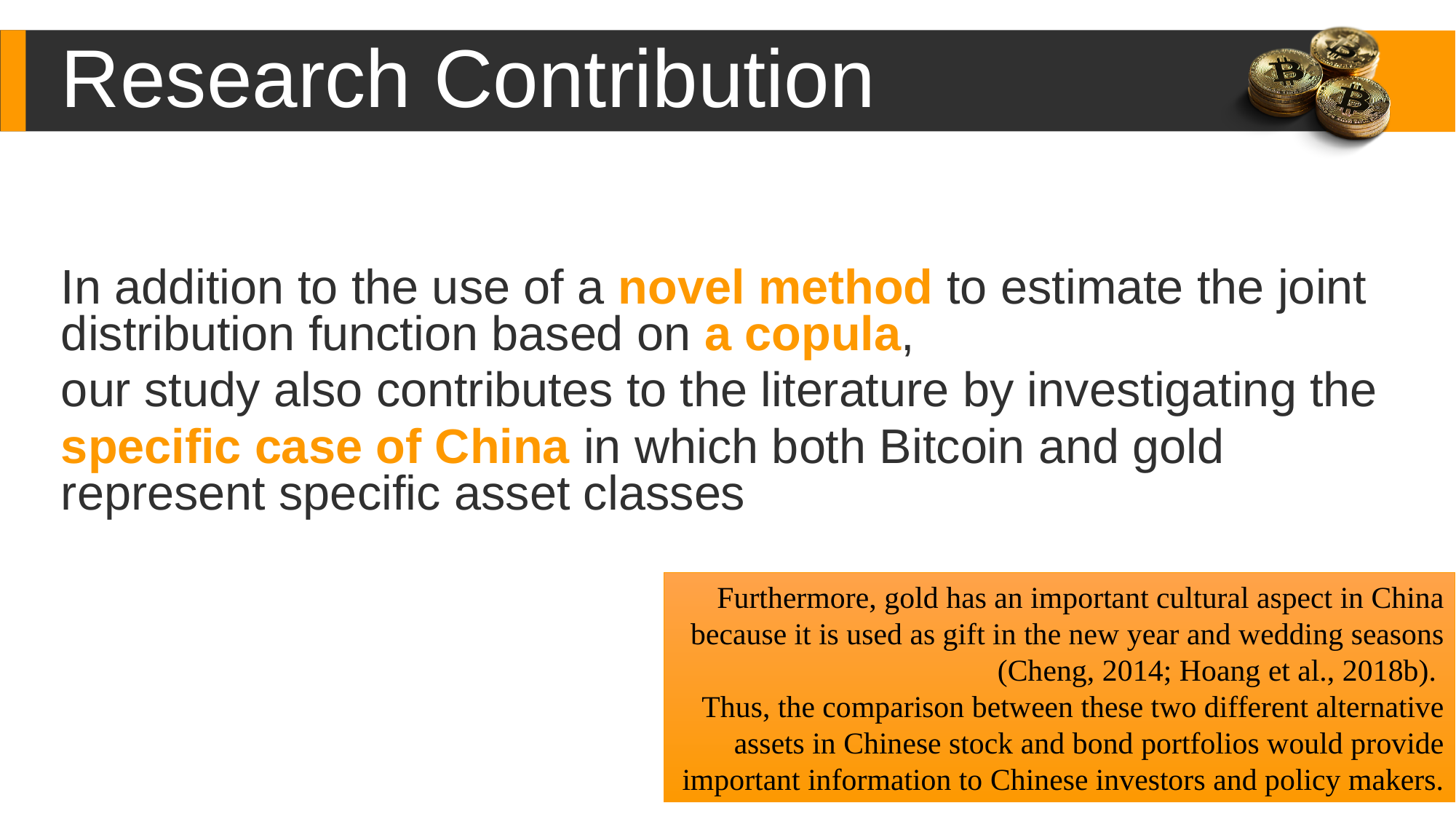

Research Contribution
In addition to the use of a novel method to estimate the joint distribution function based on a copula,
our study also contributes to the literature by investigating the
specific case of China in which both Bitcoin and gold represent specific asset classes
Furthermore, gold has an important cultural aspect in China because it is used as gift in the new year and wedding seasons (Cheng, 2014; Hoang et al., 2018b).
Thus, the comparison between these two different alternative assets in Chinese stock and bond portfolios would provide important information to Chinese investors and policy makers.